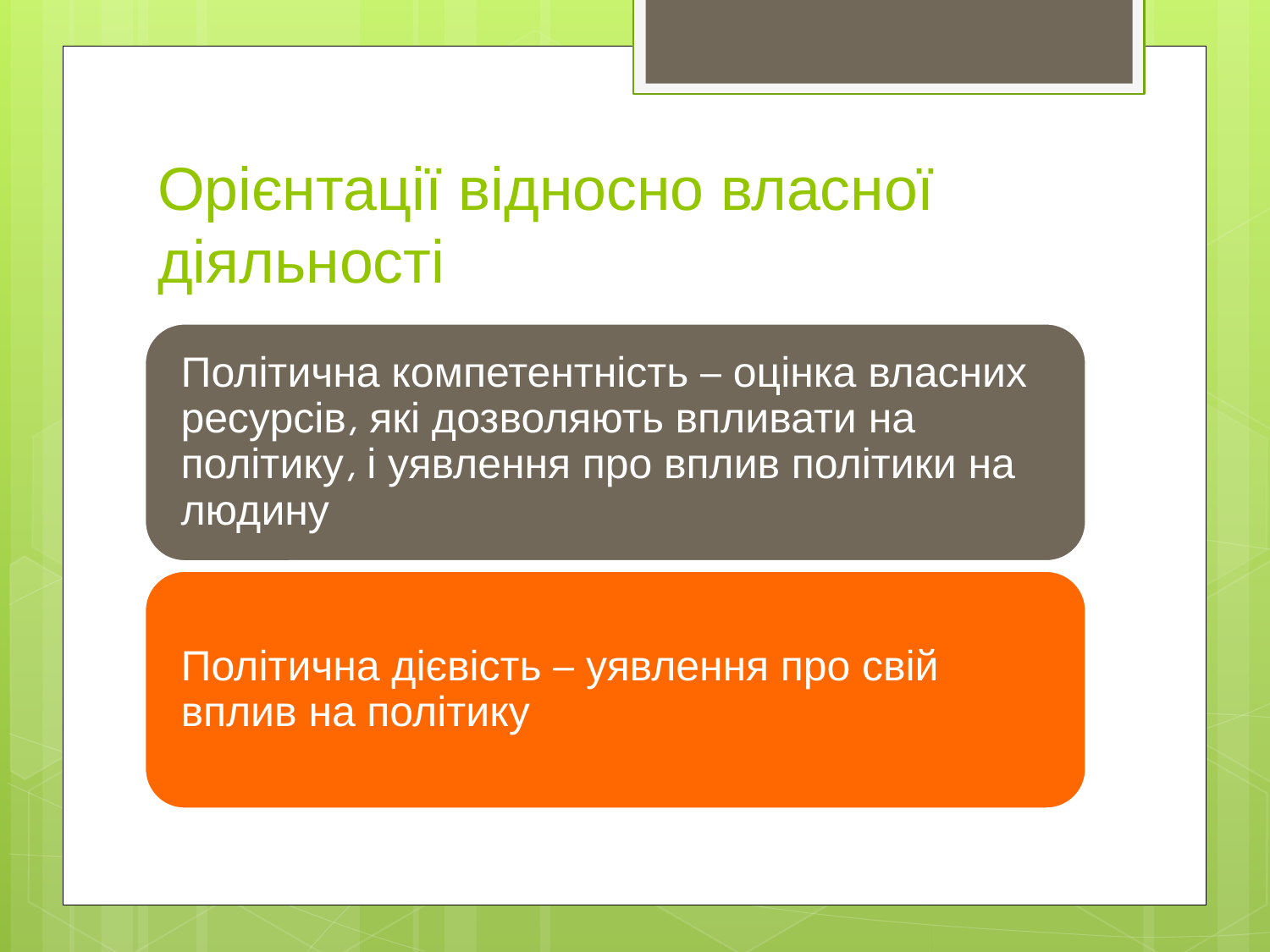

# Орієнтації відносно власної діяльності
Політична компетентність – оцінка власних ресурсів, які дозволяють впливати на політику, і уявлення про вплив політики на людину
Політична дієвість – уявлення про свій вплив на політику